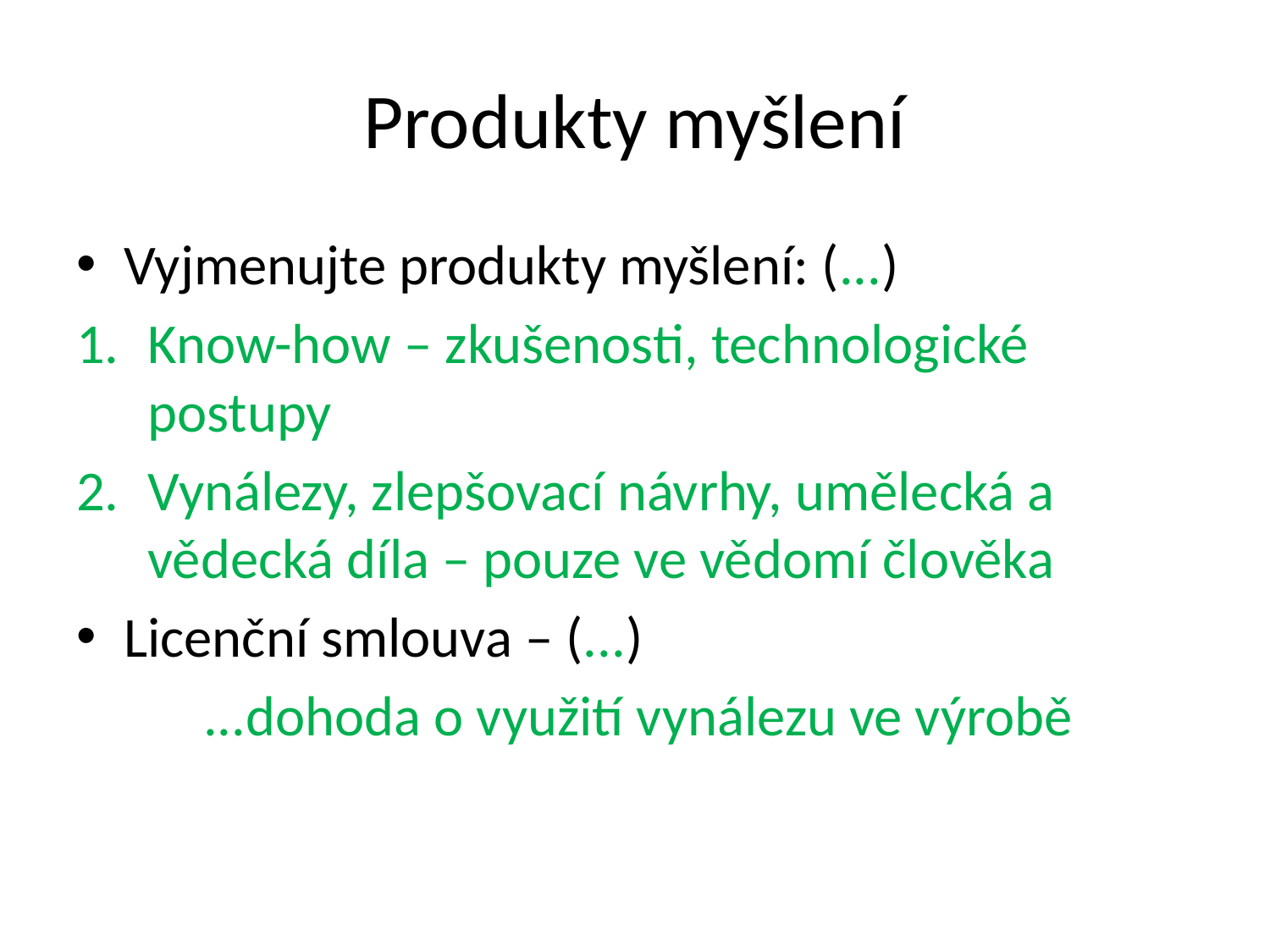

# Produkty myšlení
Vyjmenujte produkty myšlení: (...)
Know-how – zkušenosti, technologické postupy
Vynálezy, zlepšovací návrhy, umělecká a vědecká díla – pouze ve vědomí člověka
Licenční smlouva – (...)
	...dohoda o využití vynálezu ve výrobě